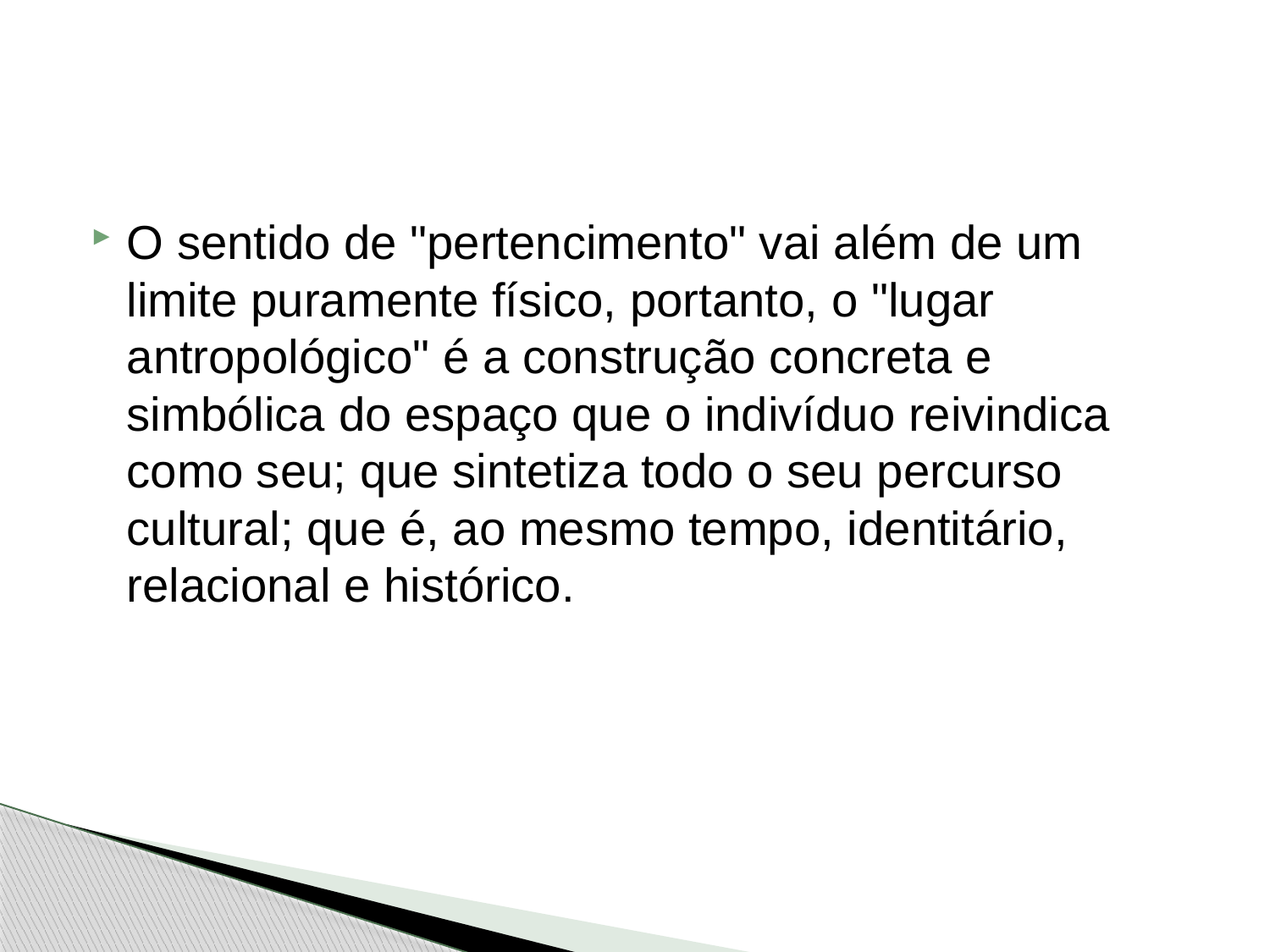

O sentido de "pertencimento" vai além de um limite puramente físico, portanto, o "lugar antropológico" é a construção concreta e simbólica do espaço que o indivíduo reivindica como seu; que sintetiza todo o seu percurso cultural; que é, ao mesmo tempo, identitário, relacional e histórico.